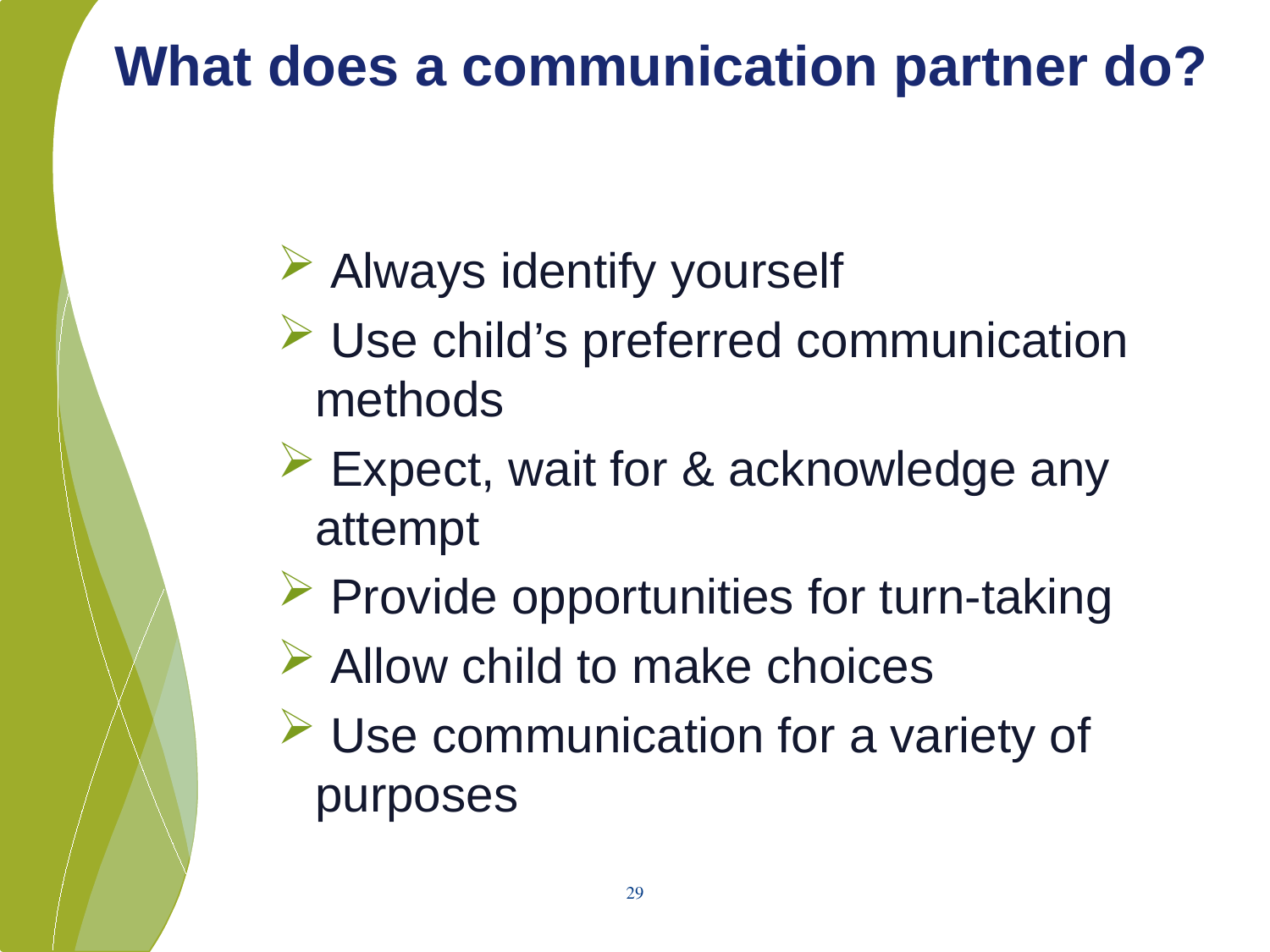

# What does a communication partner do?
 Always identify yourself
 Use child’s preferred communication methods
 Expect, wait for & acknowledge any attempt
 Provide opportunities for turn-taking
 Allow child to make choices
 Use communication for a variety of purposes
29